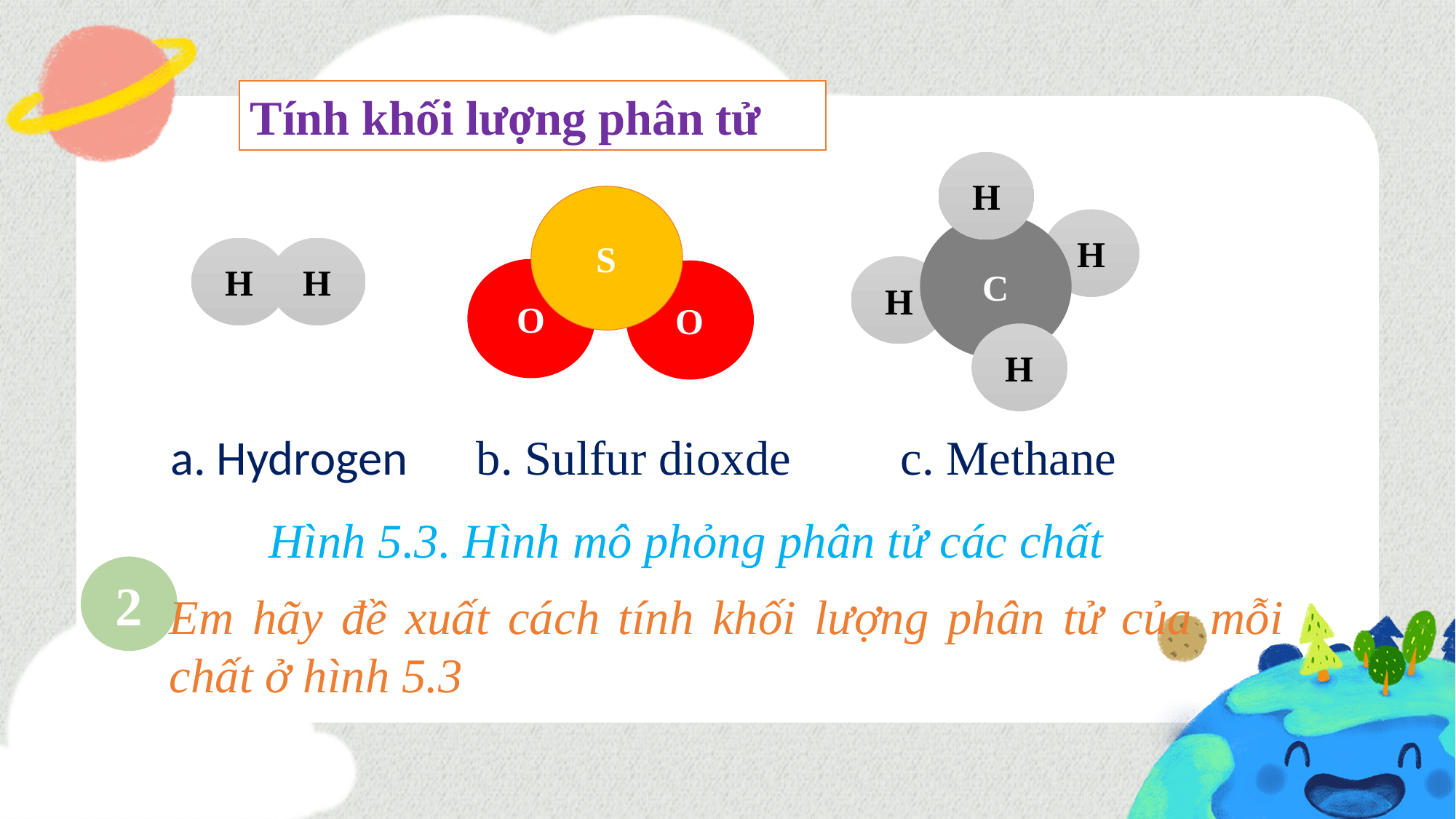

Tính khối lượng phân tử
H
H
C
H
H
S
O
O
H
H
a. Hydrogen	b. Sulfur dioxde         c. Methane
Hình 5.3. Hình mô phỏng phân tử các chất
2
Em hãy đề xuất cách tính khối lượng phân tử của mỗi chất ở hình 5.3